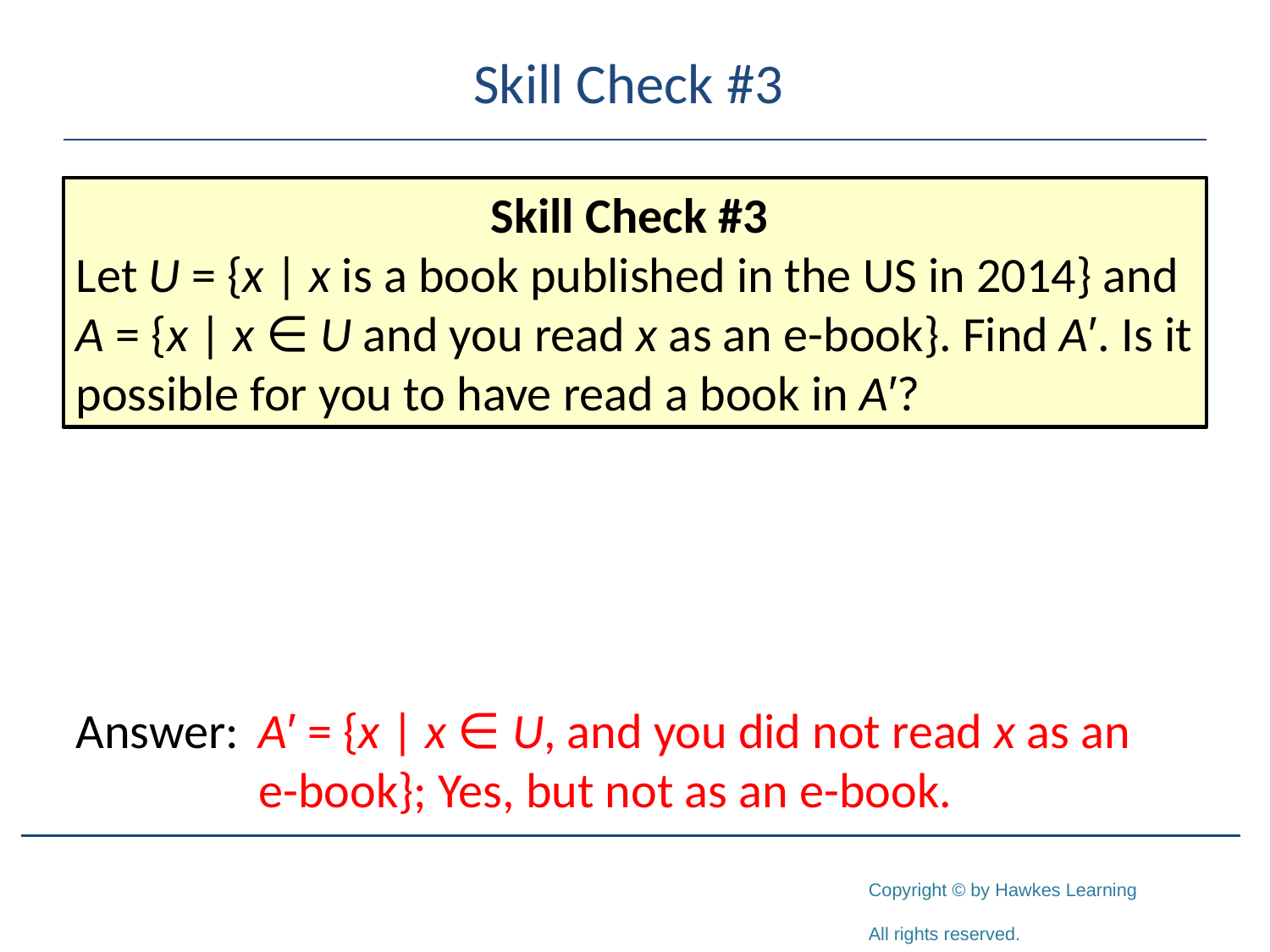

# Skill Check #3
Skill Check #3
Let U = {x | x is a book published in the US in 2014} and A = {x | x ∈ U and you read x as an e-book}. Find A′. Is it possible for you to have read a book in A′?
Answer:	A′ = {x | x ∈ U, and you did not read x as an
e-book}; Yes, but not as an e-book.